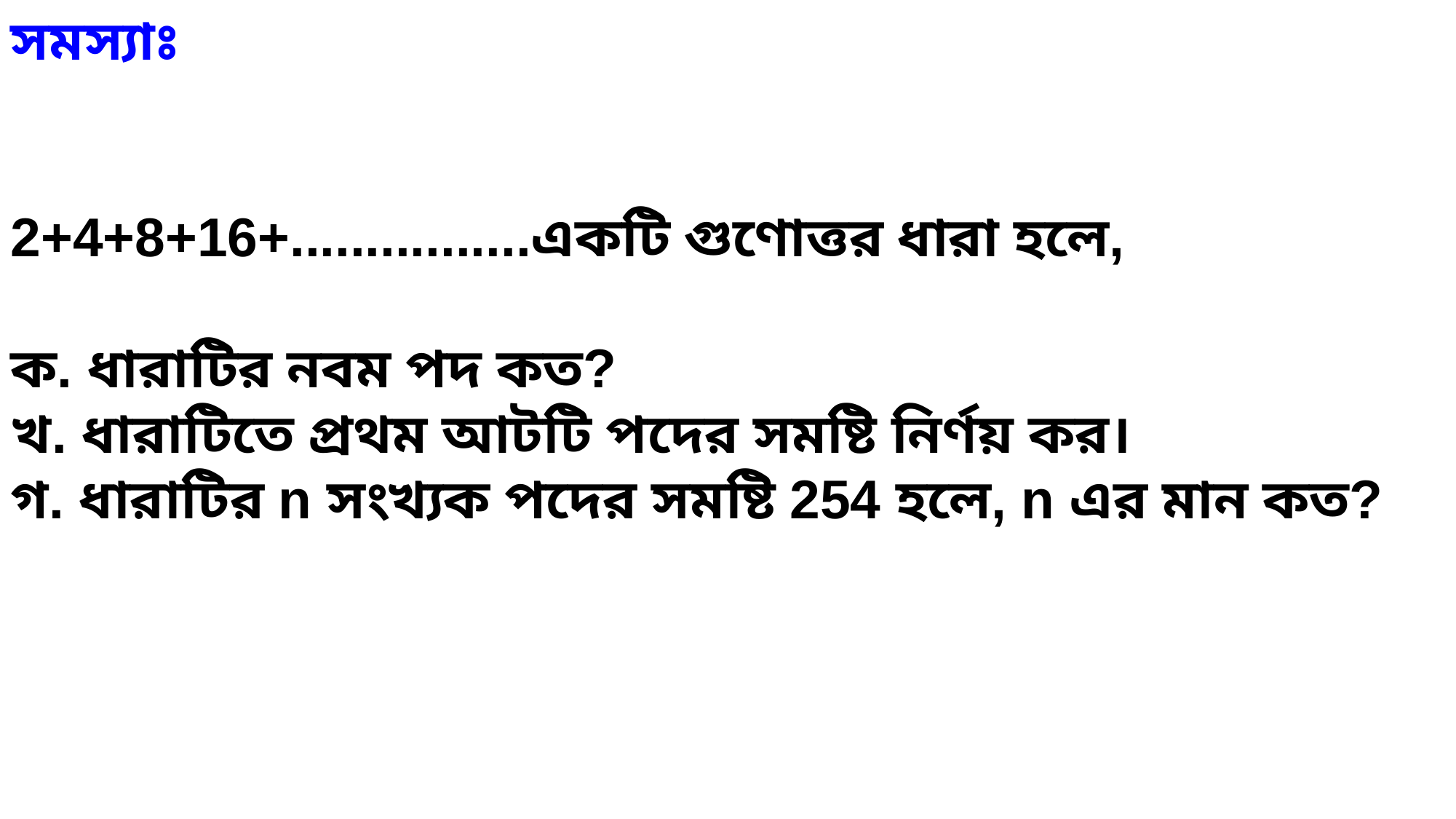

সমস্যাঃ

2+4+8+16+................একটি গুণোত্তর ধারা হলে,

ক. ধারাটির নবম পদ কত?
খ. ধারাটিতে প্রথম আটটি পদের সমষ্টি নির্ণয় কর।
গ. ধারাটির n সংখ্যক পদের সমষ্টি 254 হলে, n এর মান কত?